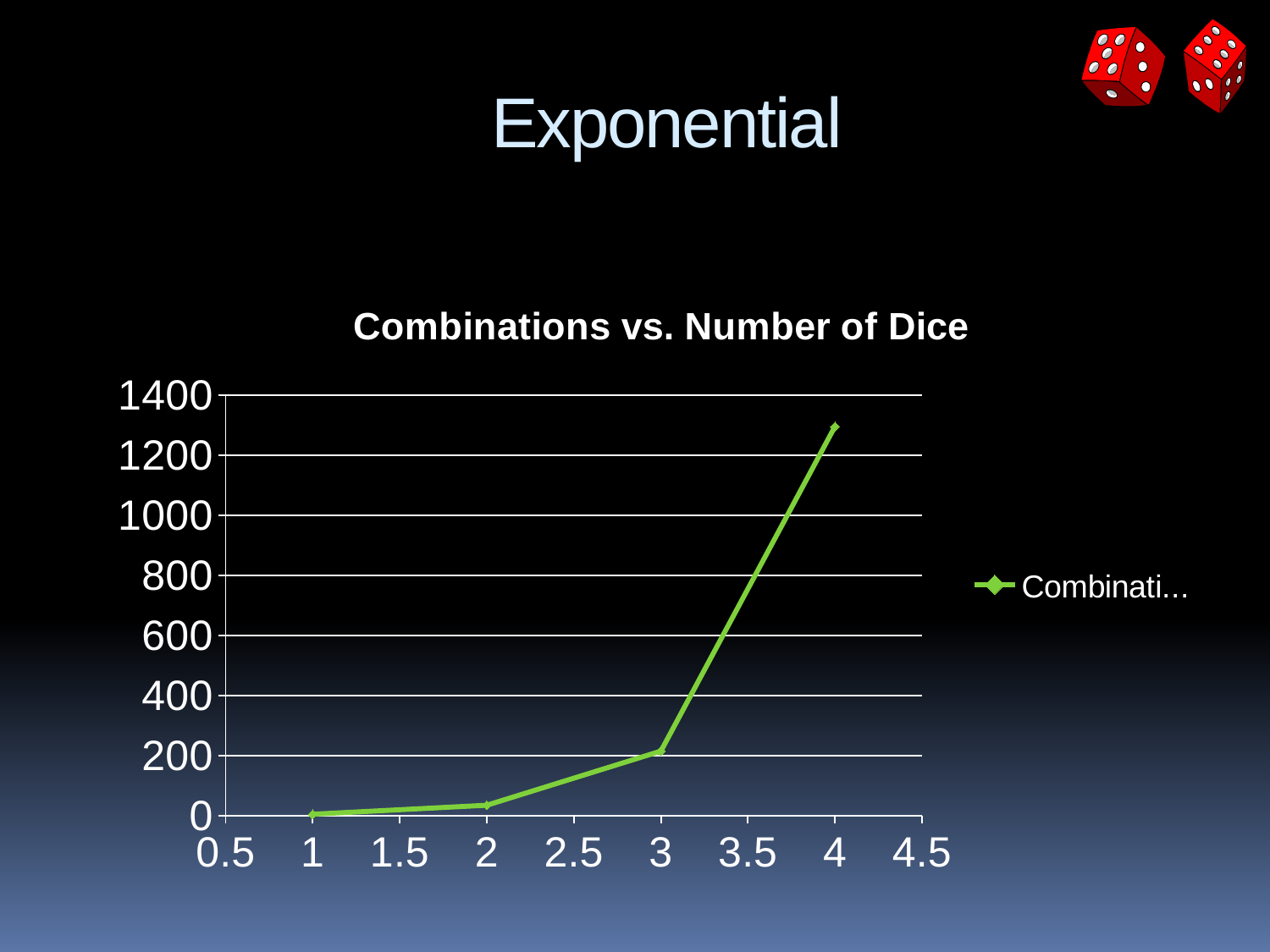

# Exponential

### Chart: Combinations vs. Number of Dice

| Category | Combinations |
|---|---|